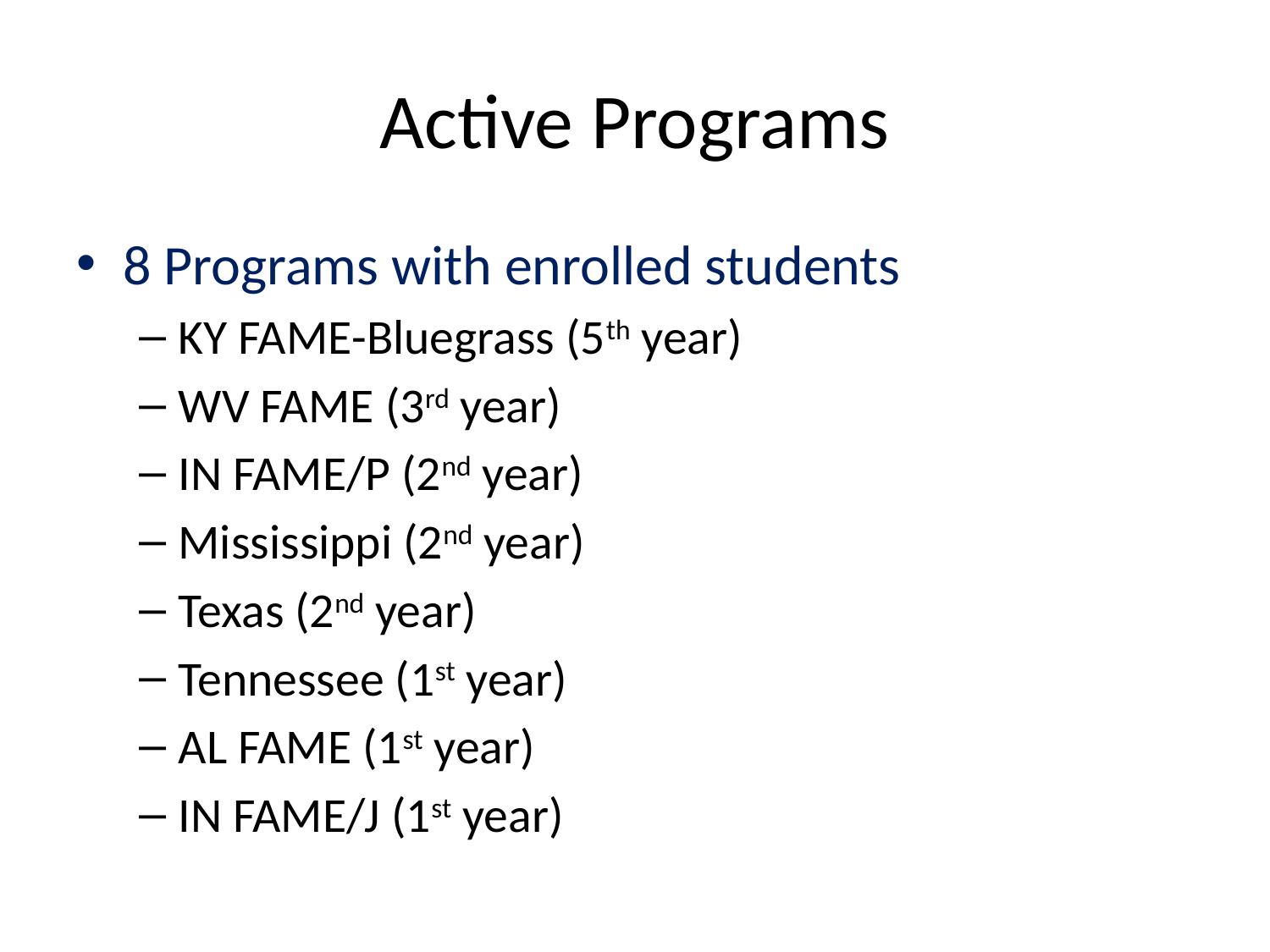

# Active Programs
8 Programs with enrolled students
KY FAME-Bluegrass (5th year)
WV FAME (3rd year)
IN FAME/P (2nd year)
Mississippi (2nd year)
Texas (2nd year)
Tennessee (1st year)
AL FAME (1st year)
IN FAME/J (1st year)